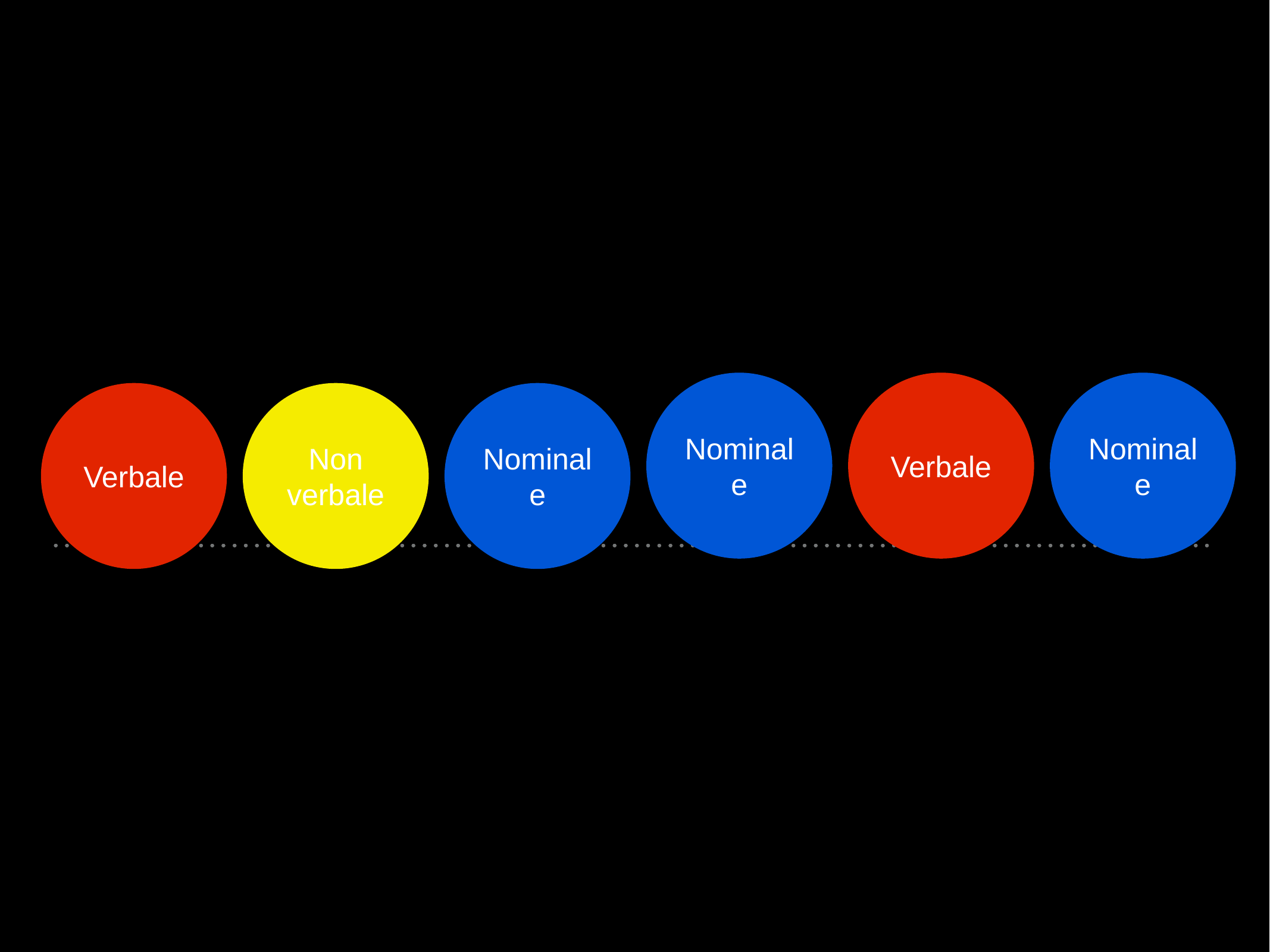

Nominale
Verbale
Nominale
Verbale
Non verbale
Nominale